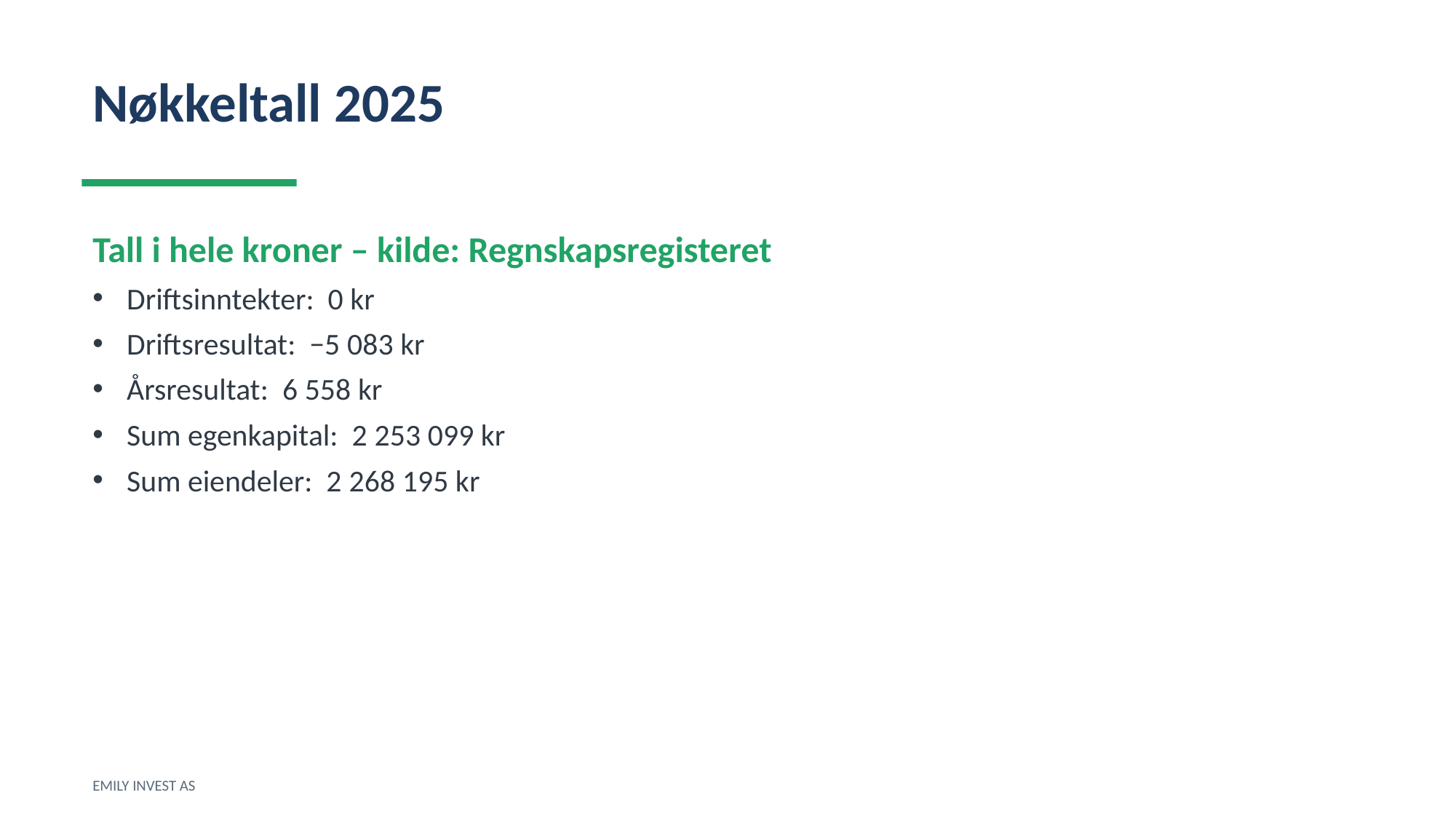

Nøkkeltall 2025

Tall i hele kroner – kilde: Regnskapsregisteret
Driftsinntekter:  0 kr
Driftsresultat:  −5 083 kr
Årsresultat:  6 558 kr
Sum egenkapital:  2 253 099 kr
Sum eiendeler:  2 268 195 kr
EMILY INVEST AS